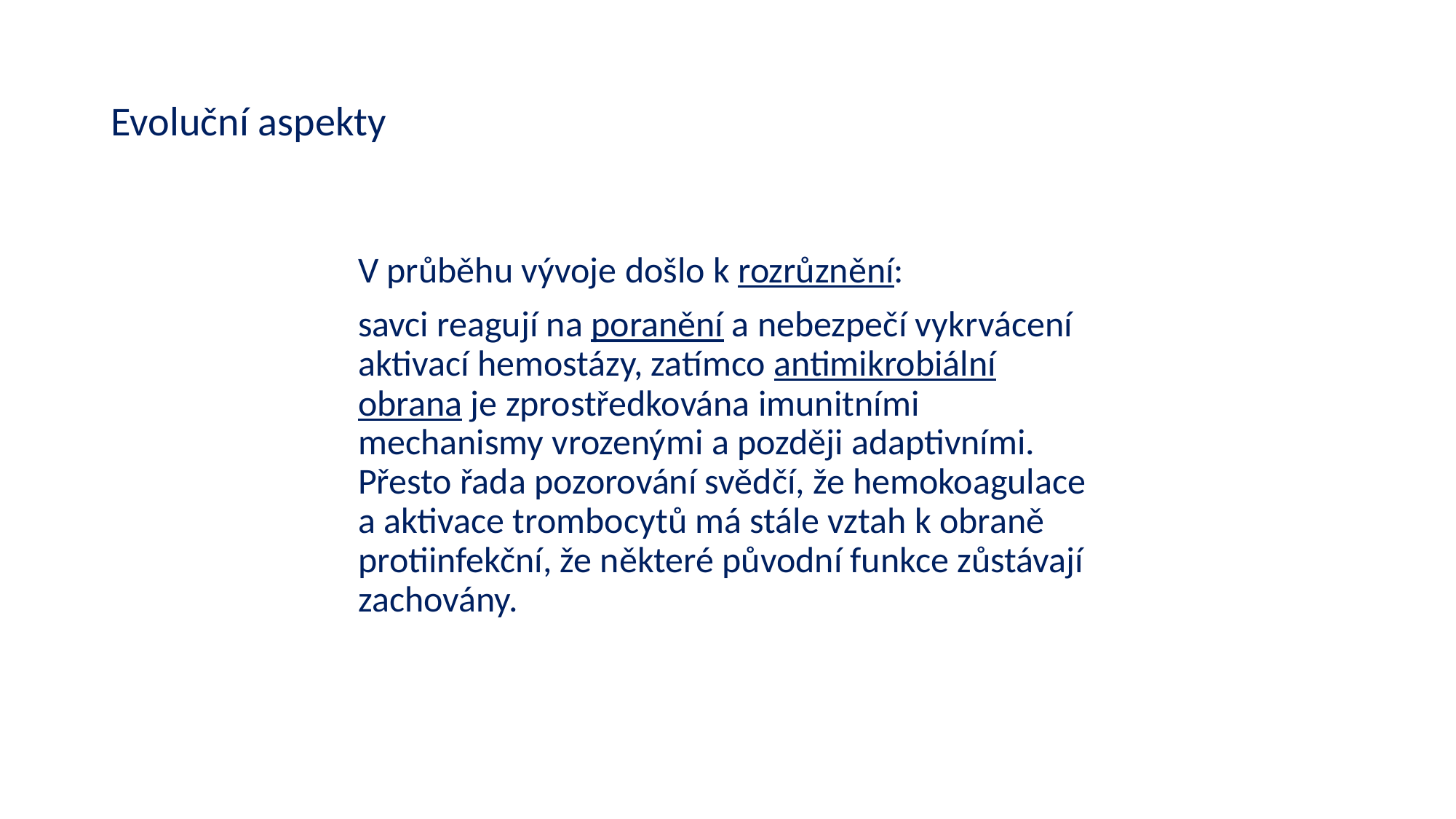

# Evoluční aspekty
V průběhu vývoje došlo k rozrůznění:
savci reagují na poranění a nebezpečí vykrvácení aktivací hemostázy, zatímco antimikrobiální obrana je zprostředkována imunitními mechanismy vrozenými a později adaptivními. Přesto řada pozorování svědčí, že hemokoagulace a aktivace trombocytů má stále vztah k obraně protiinfekční, že některé původní funkce zůstávají zachovány.